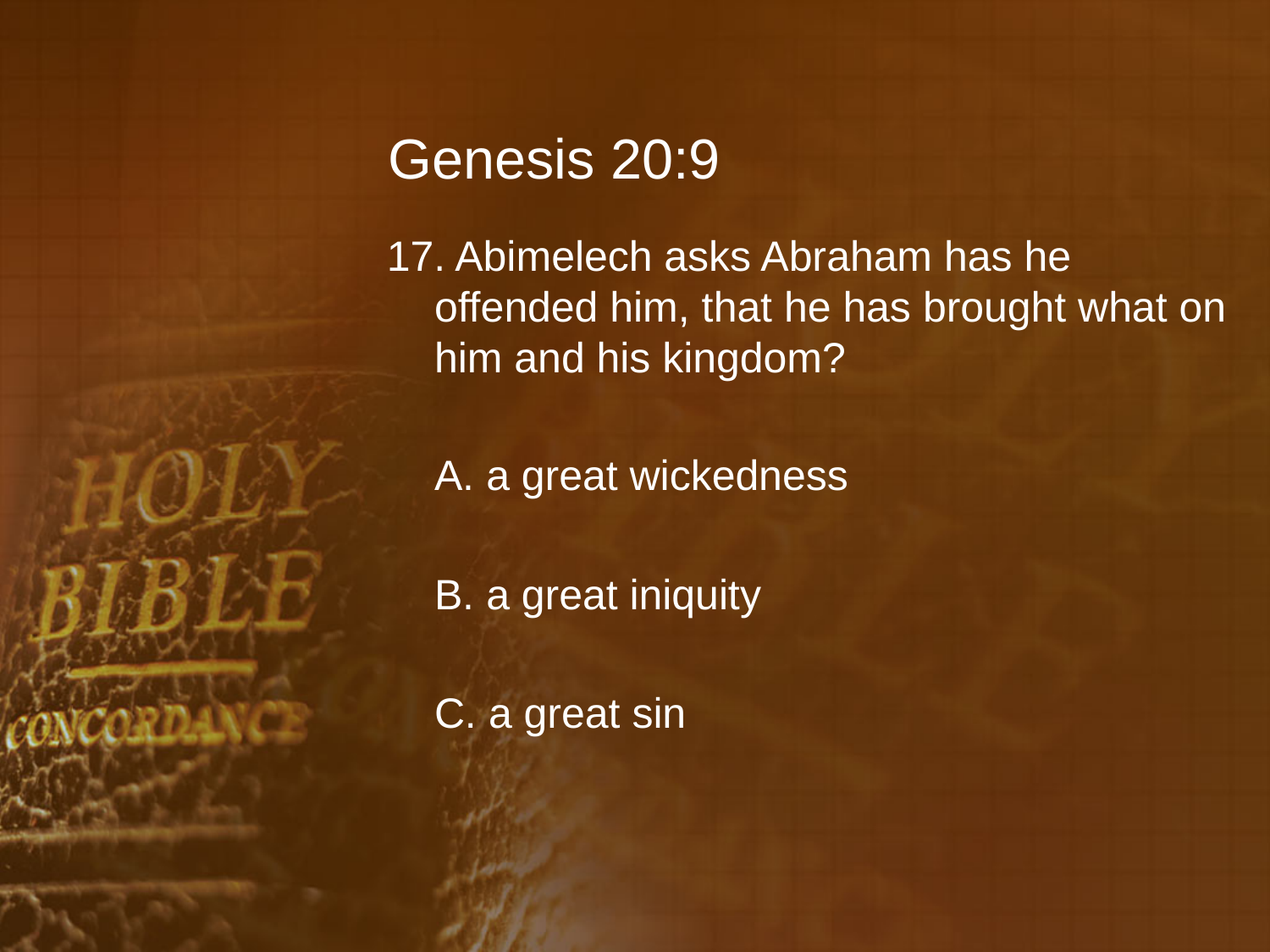

# Genesis 20:9
17. Abimelech asks Abraham has he offended him, that he has brought what on him and his kingdom?

	A. a great wickedness

	B. a great iniquity

	C. a great sin